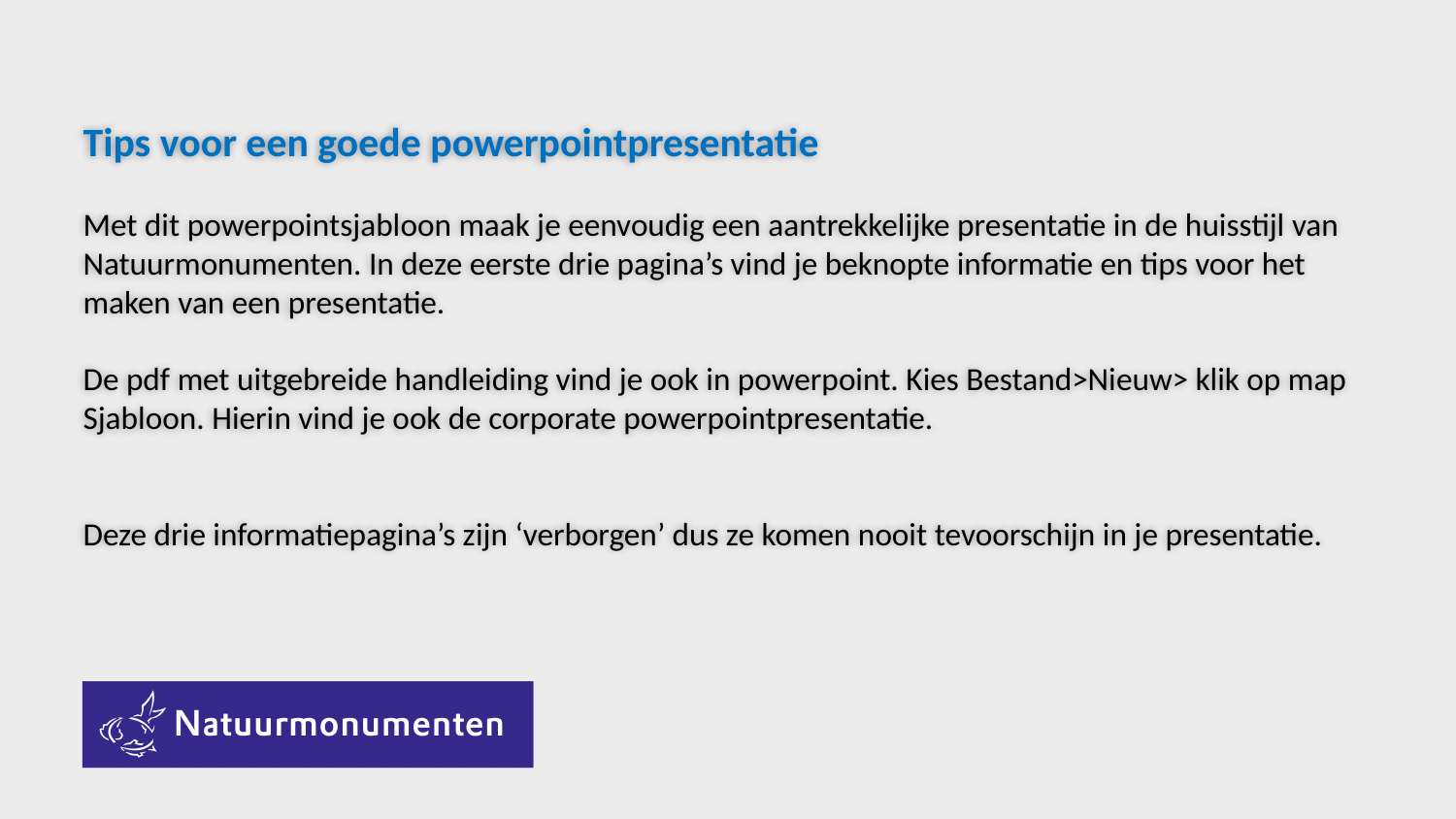

# Tips voor een goede powerpointpresentatie Met dit powerpointsjabloon maak je eenvoudig een aantrekkelijke presentatie in de huisstijl van Natuurmonumenten. In deze eerste drie pagina’s vind je beknopte informatie en tips voor het maken van een presentatie. De pdf met uitgebreide handleiding vind je ook in powerpoint. Kies Bestand>Nieuw> klik op map Sjabloon. Hierin vind je ook de corporate powerpointpresentatie. Deze drie informatiepagina’s zijn ‘verborgen’ dus ze komen nooit tevoorschijn in je presentatie.